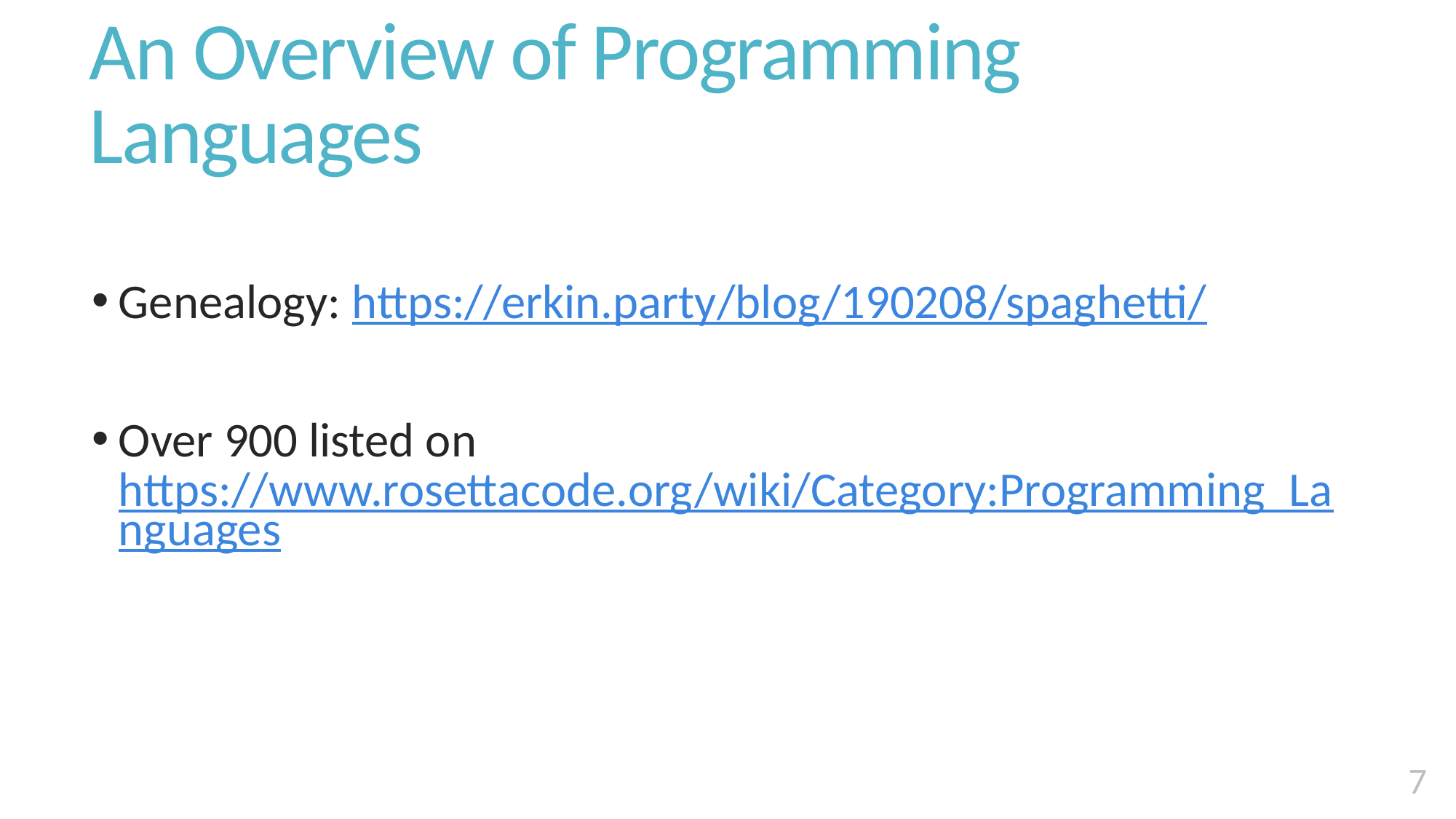

# An Overview of Programming Languages

Genealogy: https://erkin.party/blog/190208/spaghetti/

Over 900 listed on https://www.rosettacode.org/wiki/Category:Programming_Languages

7